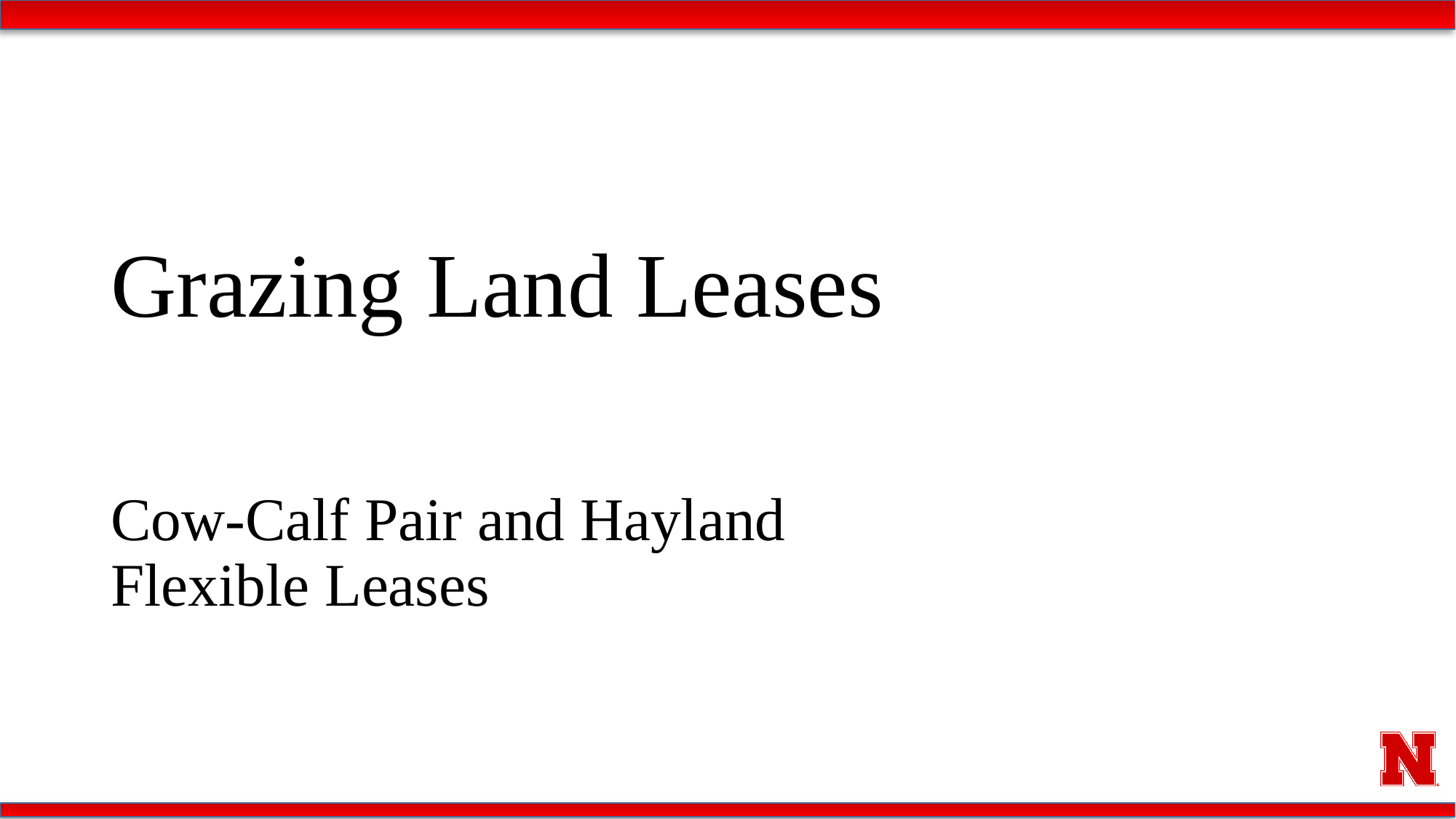

# Grazing Land Leases
Cow-Calf Pair and Hayland Flexible Leases